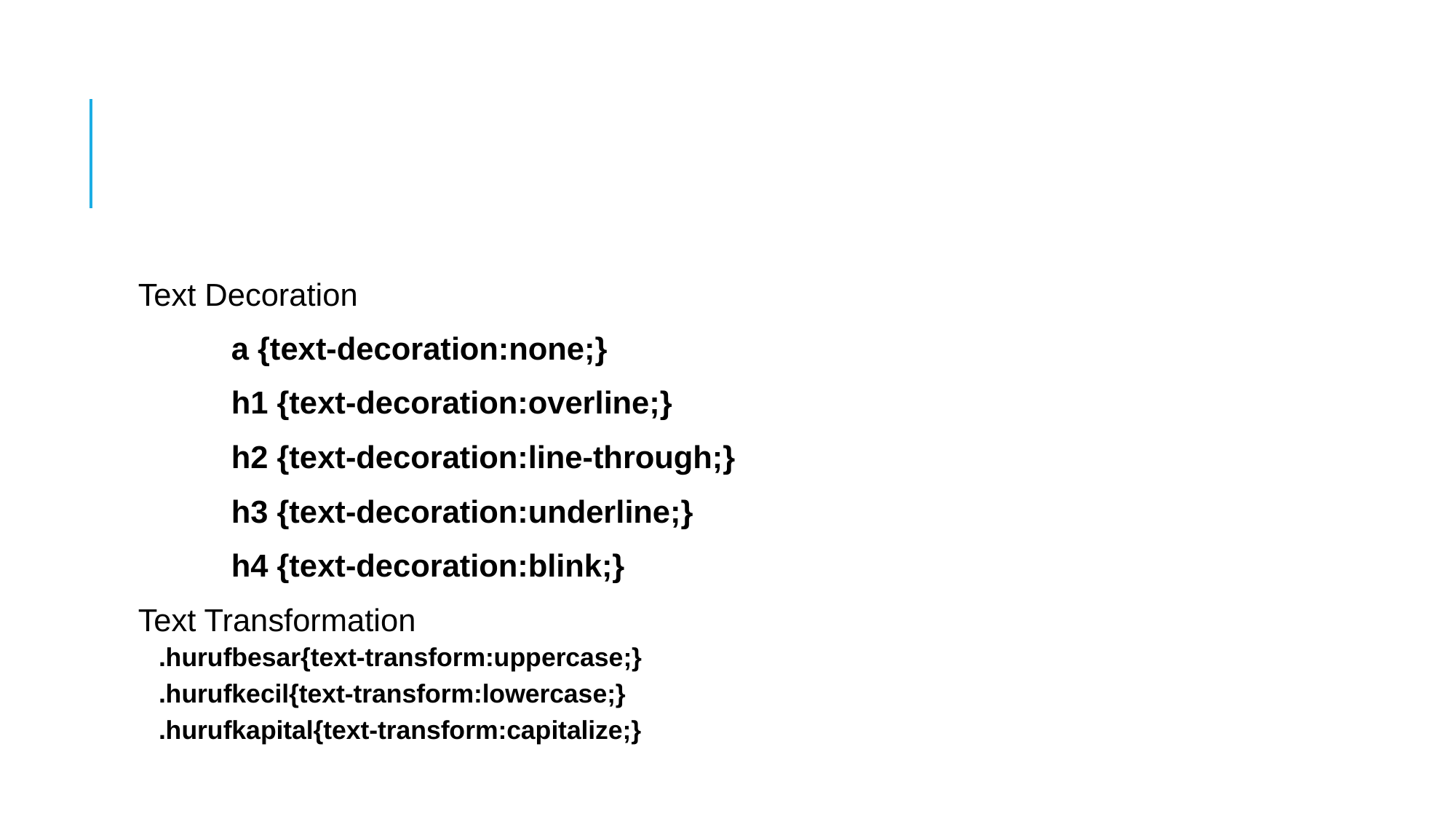

#
Text Decoration
	a {text-decoration:none;}
	h1 {text-decoration:overline;}
	h2 {text-decoration:line-through;}
	h3 {text-decoration:underline;}
	h4 {text-decoration:blink;}
Text Transformation
.hurufbesar{text-transform:uppercase;}
.hurufkecil{text-transform:lowercase;}
.hurufkapital{text-transform:capitalize;}